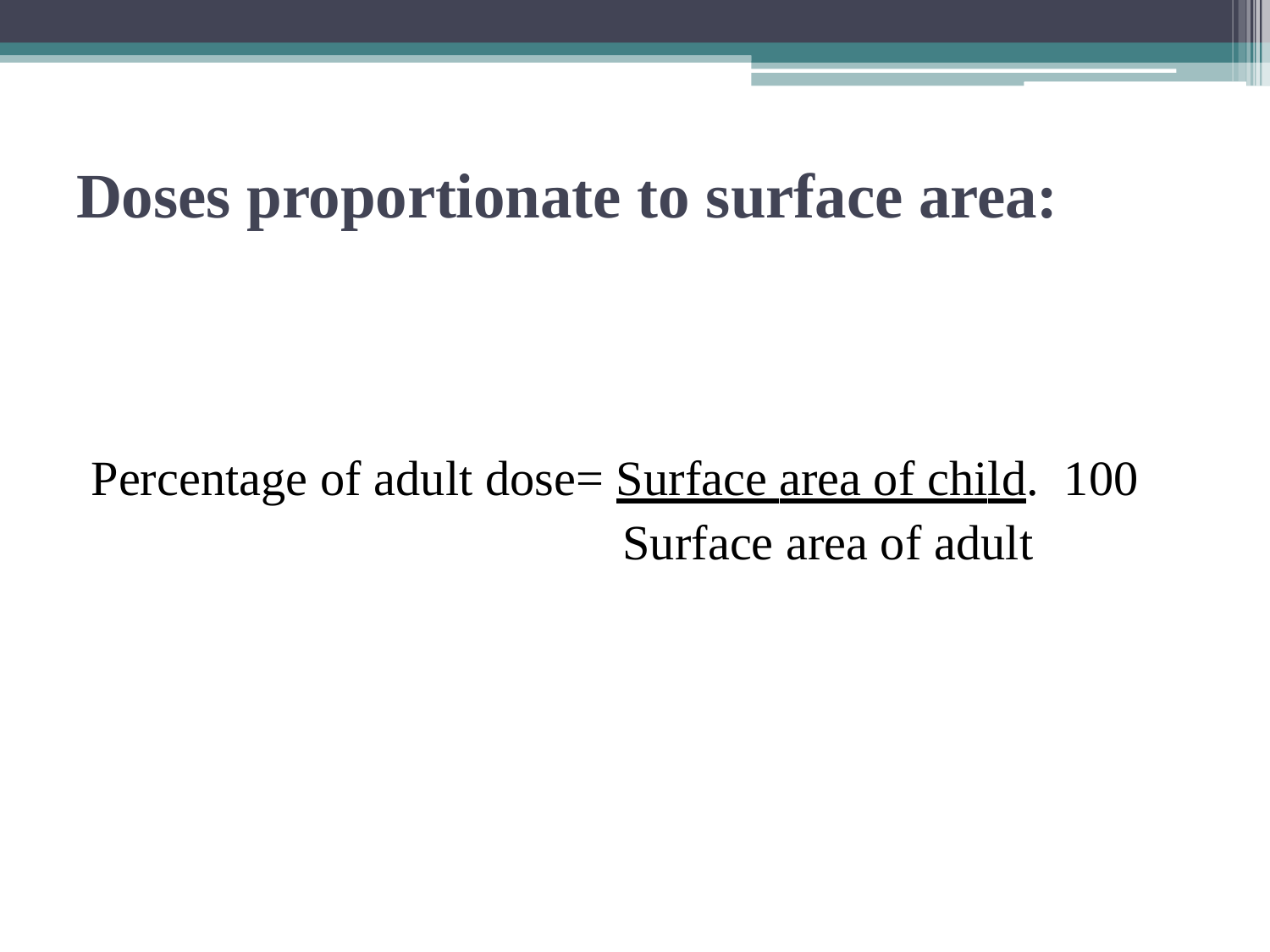

# Doses proportionate to surface area:
Percentage of adult dose= Surface area of child.	100
Surface area of adult